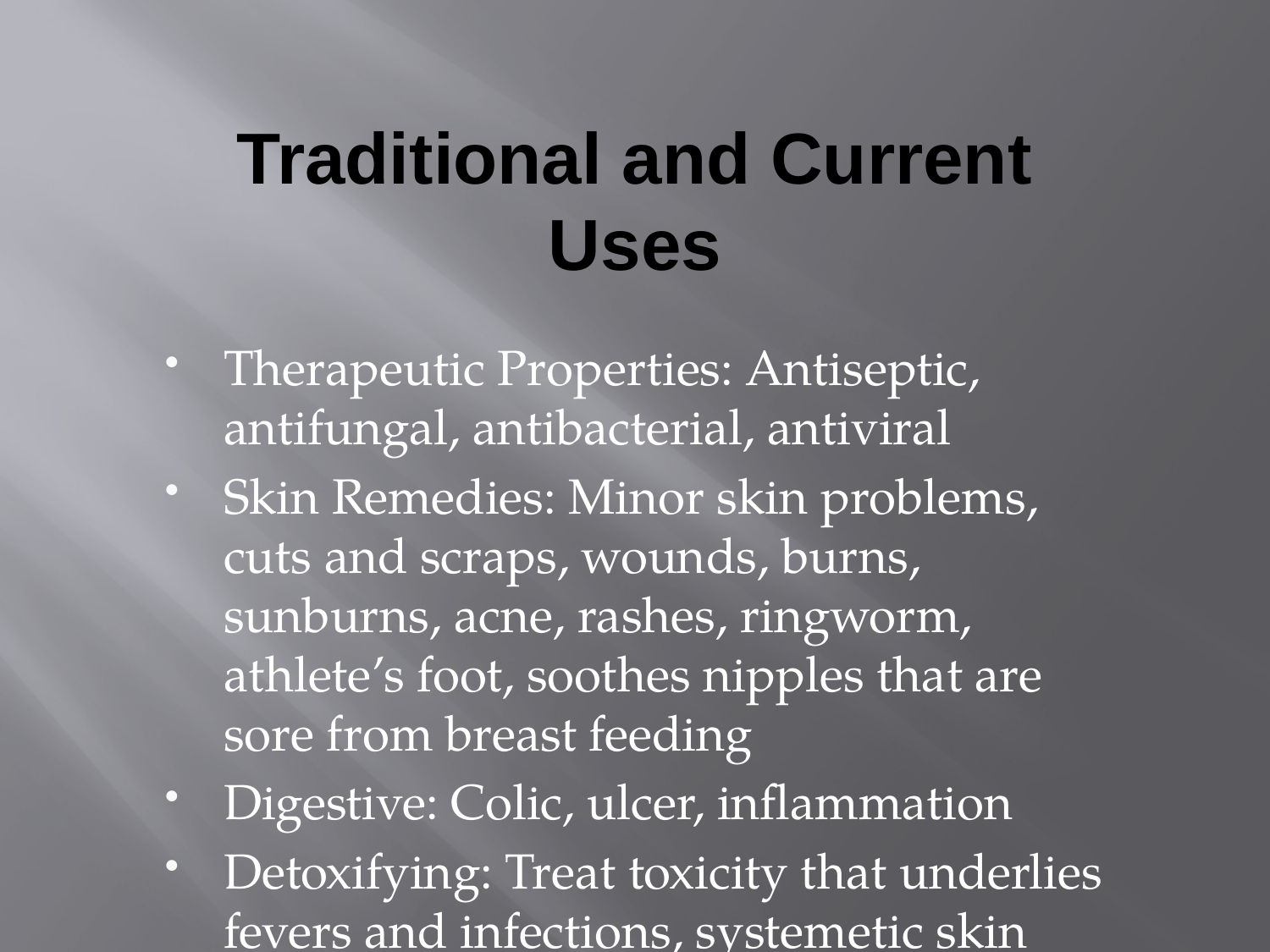

# Traditional and Current Uses
Therapeutic Properties: Antiseptic, antifungal, antibacterial, antiviral
Skin Remedies: Minor skin problems, cuts and scraps, wounds, burns, sunburns, acne, rashes, ringworm, athlete’s foot, soothes nipples that are sore from breast feeding
Digestive: Colic, ulcer, inflammation
Detoxifying: Treat toxicity that underlies fevers and infections, systemetic skin disorders
Gynecological: Mild estrogenic, reduce menstrual pain and regulate bleeding